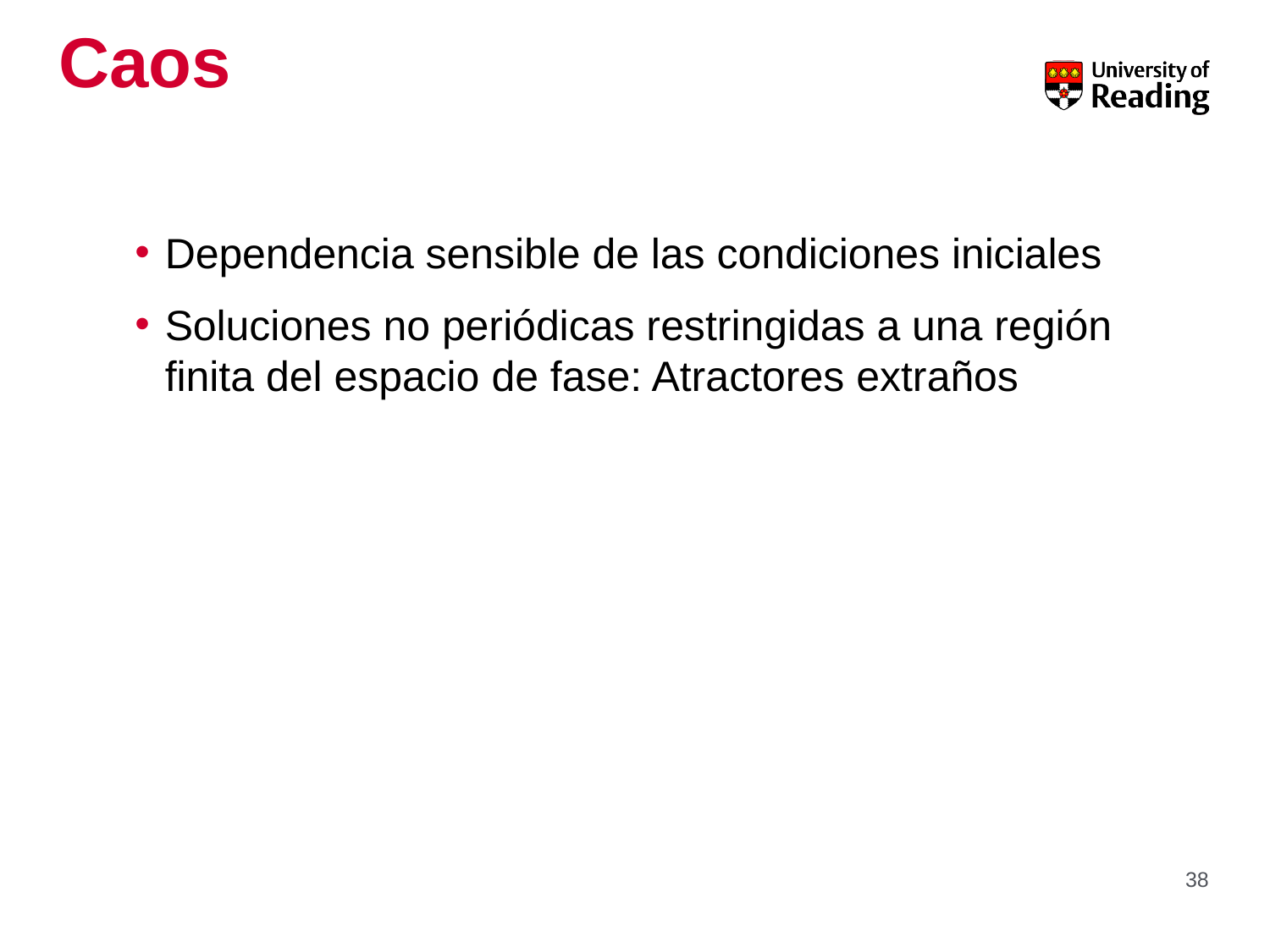

# Caos
Dependencia sensible de las condiciones iniciales
Soluciones no periódicas restringidas a una región finita del espacio de fase: Atractores extraños
38